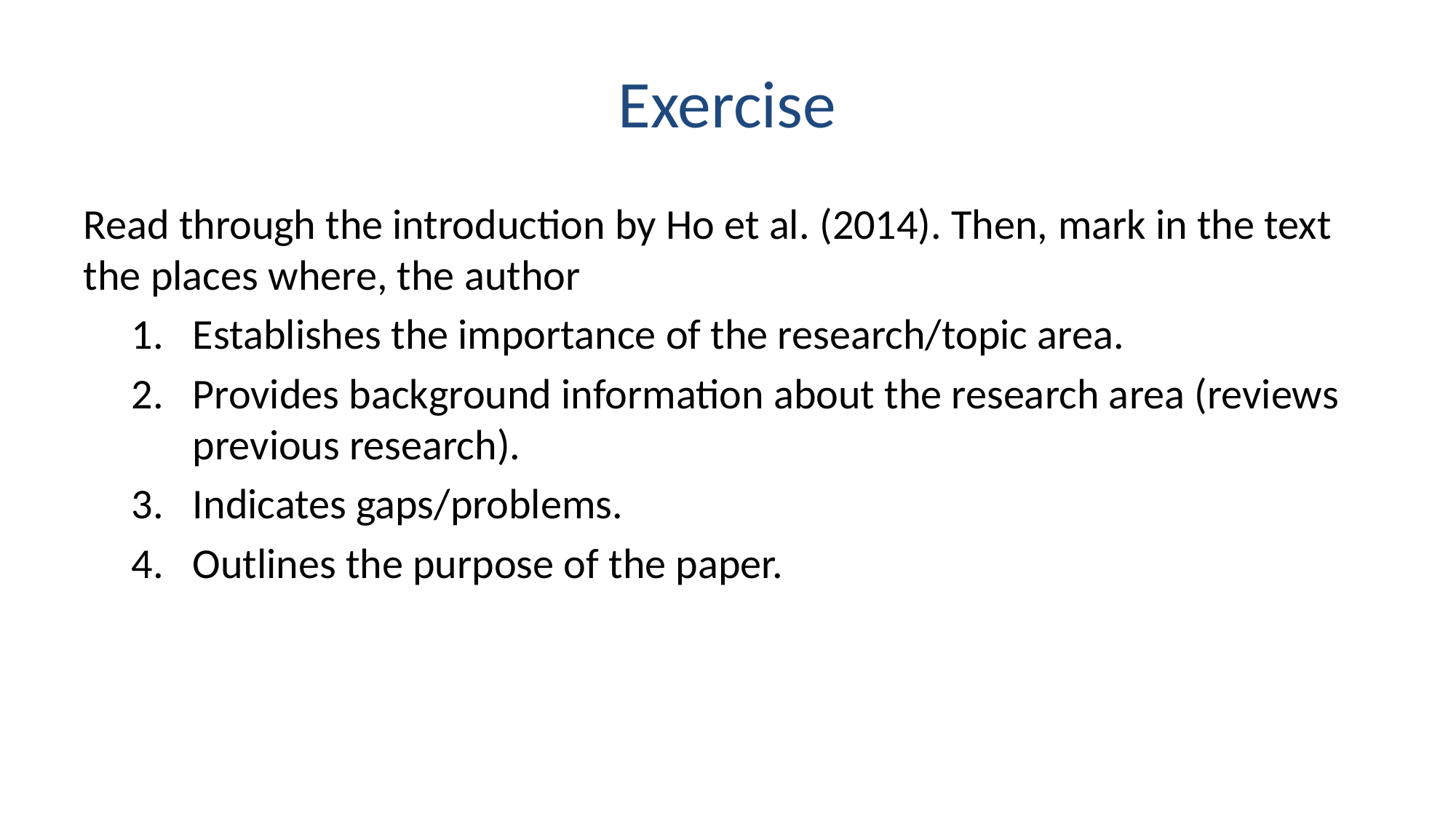

# Exercise
Read through the introduction by Ho et al. (2014). Then, mark in the text the places where, the author
Establishes the importance of the research/topic area.
Provides background information about the research area (reviews previous research).
Indicates gaps/problems.
Outlines the purpose of the paper.